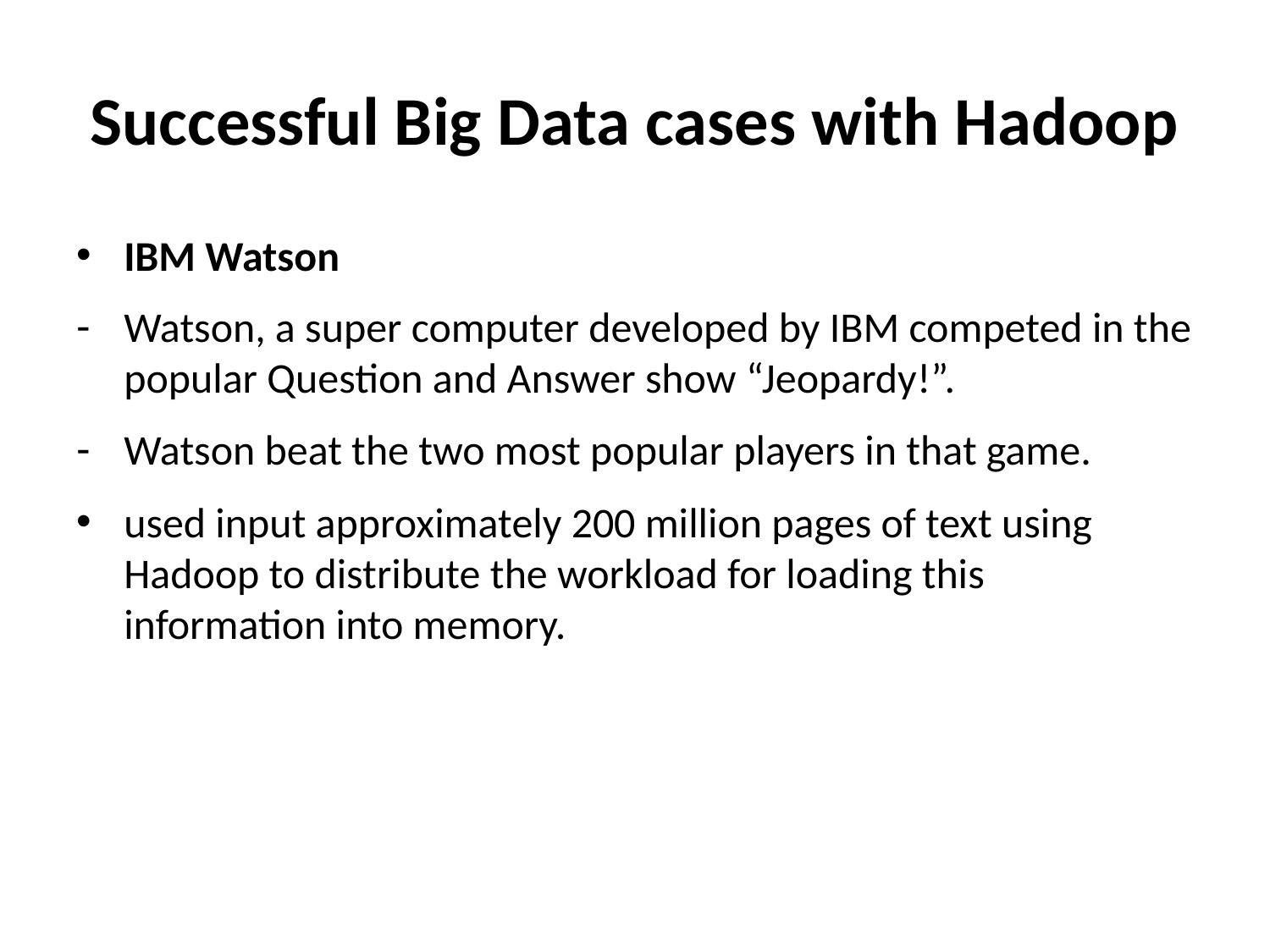

# Successful Big Data cases with Hadoop
IBM Watson
Watson, a super computer developed by IBM competed in the popular Question and Answer show “Jeopardy!”.
Watson beat the two most popular players in that game.
used input approximately 200 million pages of text using Hadoop to distribute the workload for loading this information into memory.